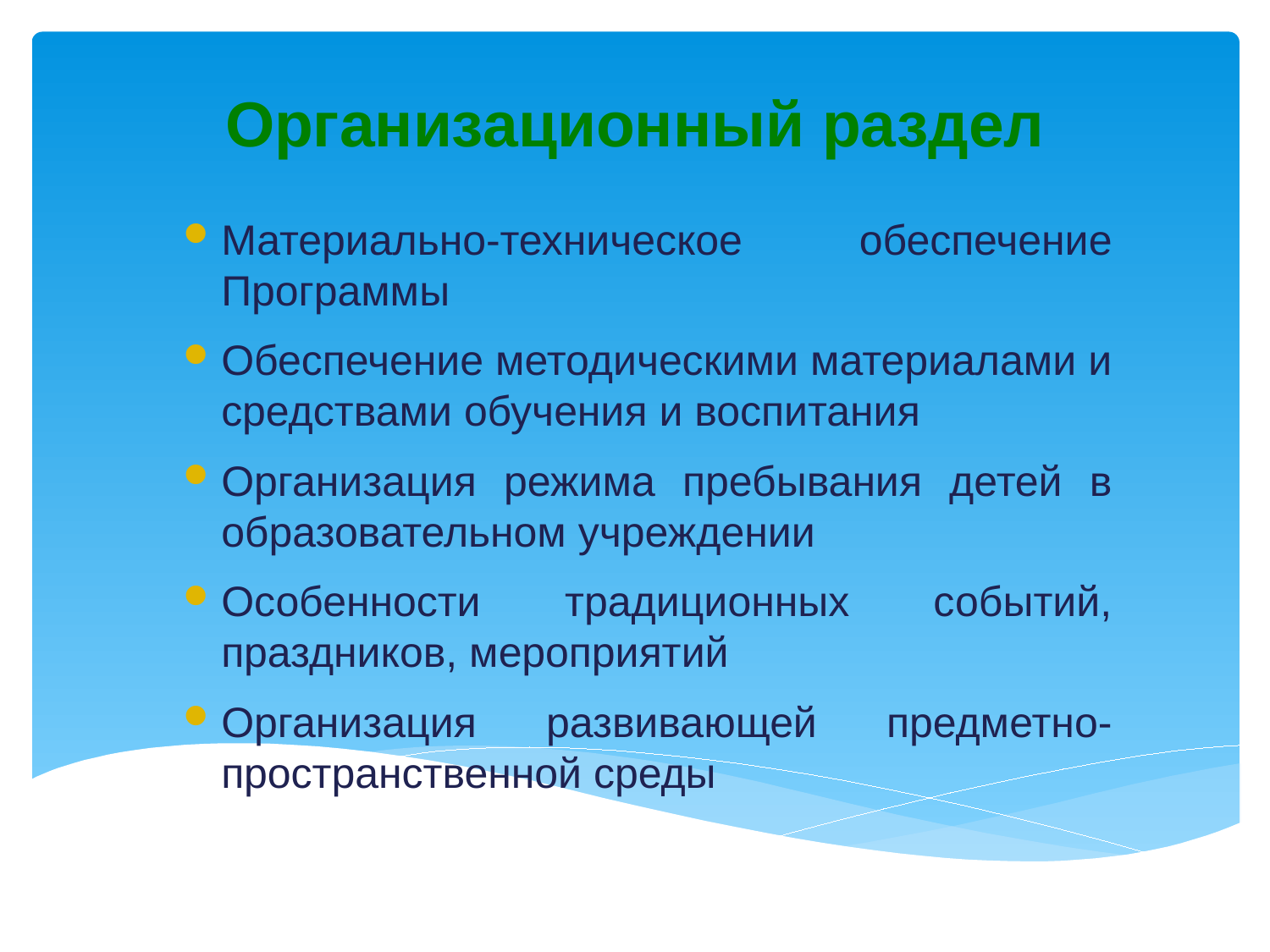

# Организационный раздел
Материально-техническое обеспечение Программы
Обеспечение методическими материалами и средствами обучения и воспитания
Организация режима пребывания детей в образовательном учреждении
Особенности традиционных событий, праздников, мероприятий
Организация развивающей предметно-пространственной среды